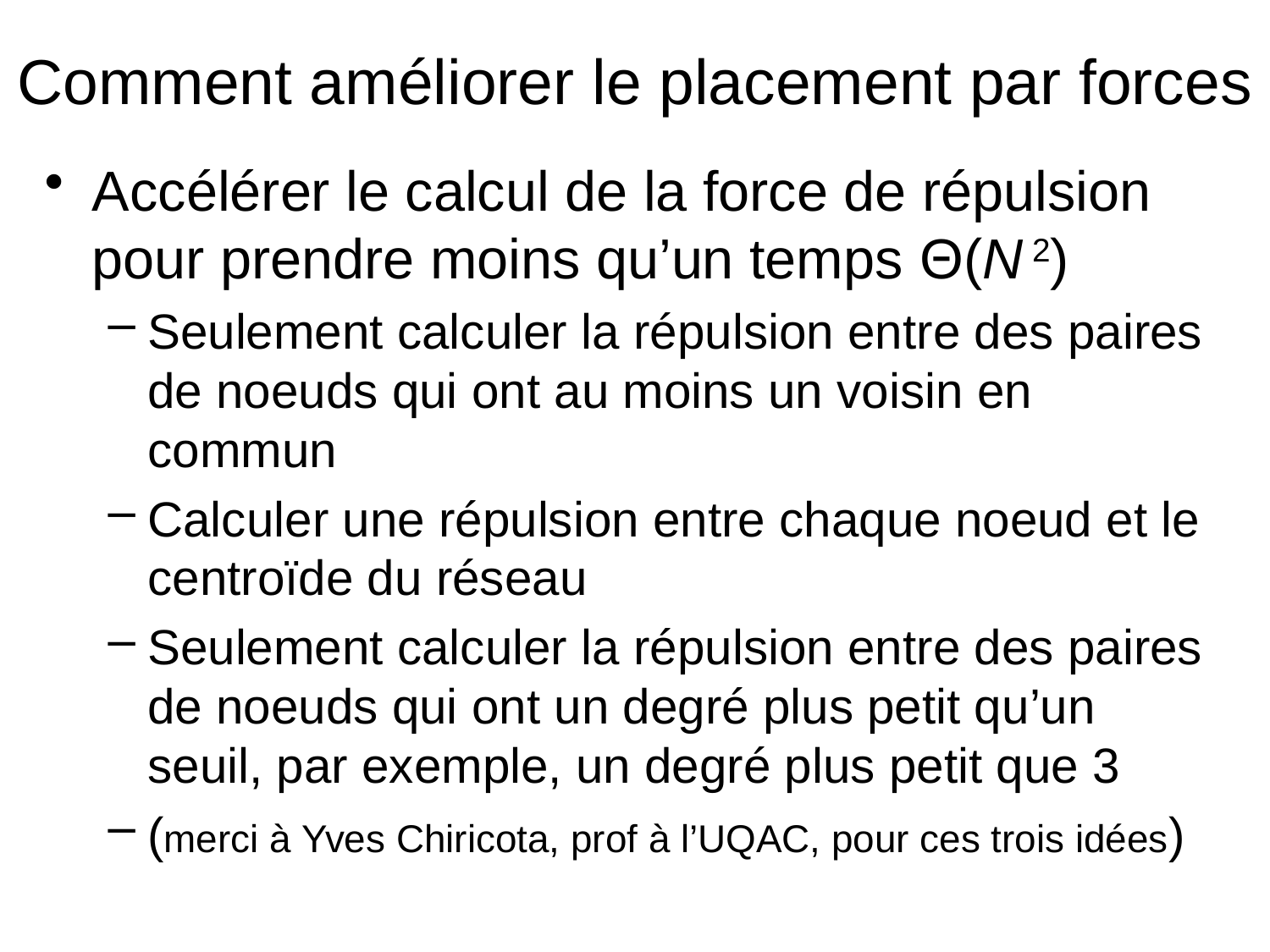

# Comment améliorer le placement par forces
Accélérer le calcul de la force de répulsion pour prendre moins qu’un temps Θ(N 2)
Seulement calculer la répulsion entre des paires de noeuds qui ont au moins un voisin en commun
Calculer une répulsion entre chaque noeud et le centroïde du réseau
Seulement calculer la répulsion entre des paires de noeuds qui ont un degré plus petit qu’un seuil, par exemple, un degré plus petit que 3
(merci à Yves Chiricota, prof à l’UQAC, pour ces trois idées)